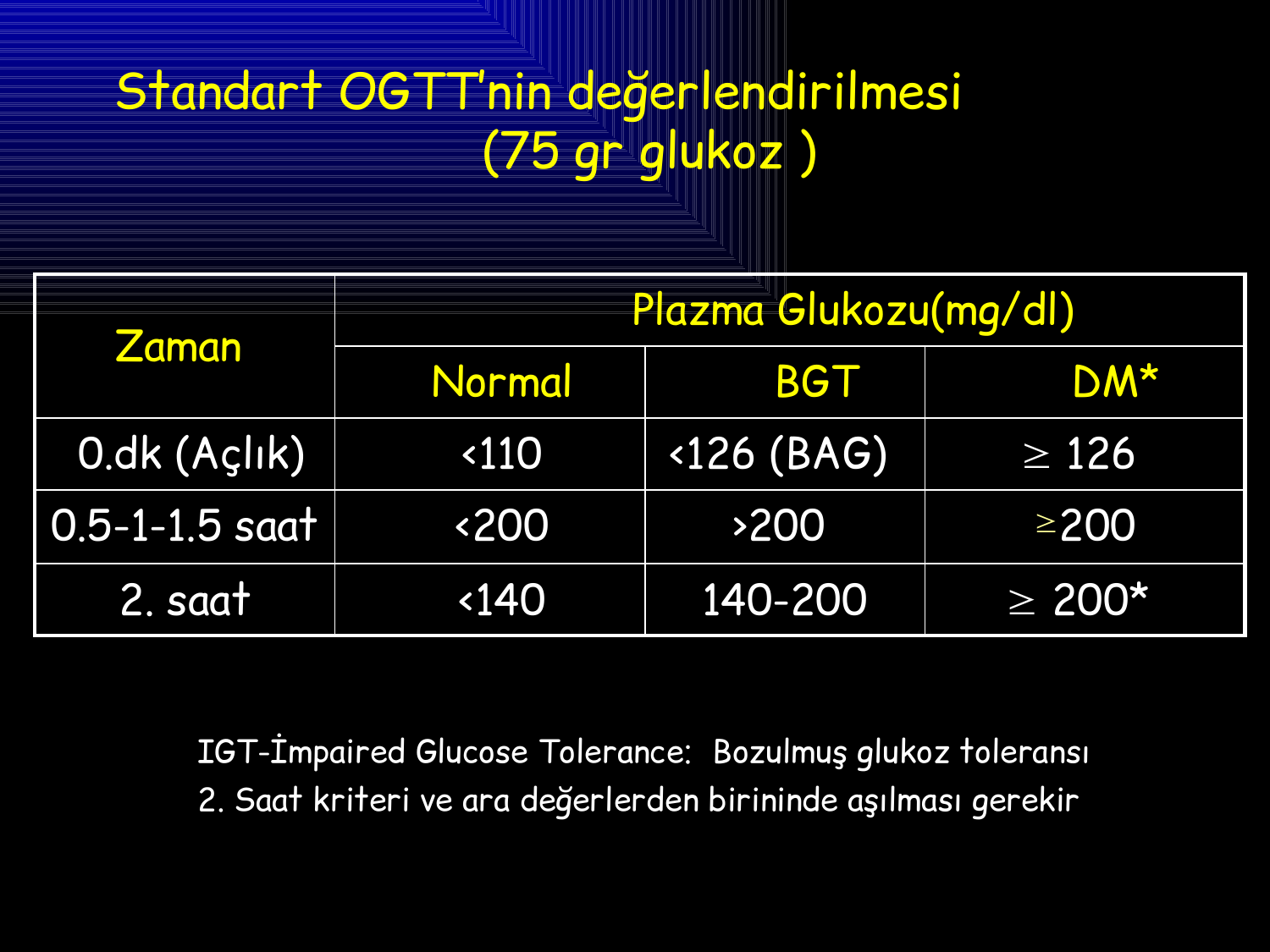

Standart OGTT’nin değerlendirilmesi                (75 gr glukoz )
| Zaman | Plazma Glukozu(mg/dl) |  |  |
| --- | --- | --- | --- |
|  | Normal | BGT | DM\* |
| 0.dk (Açlık) | <110 | <126 (BAG) | ≥ 126 |
| 0.5-1-1.5 saat | <200 | >200 | 200 |
| 2. saat | <140 | 140-200 | ≥ 200\* |
IGT-İmpaired Glucose Tolerance:  Bozulmuş glukoz toleransı
2. Saat kriteri ve ara değerlerden birininde aşılması gerekir